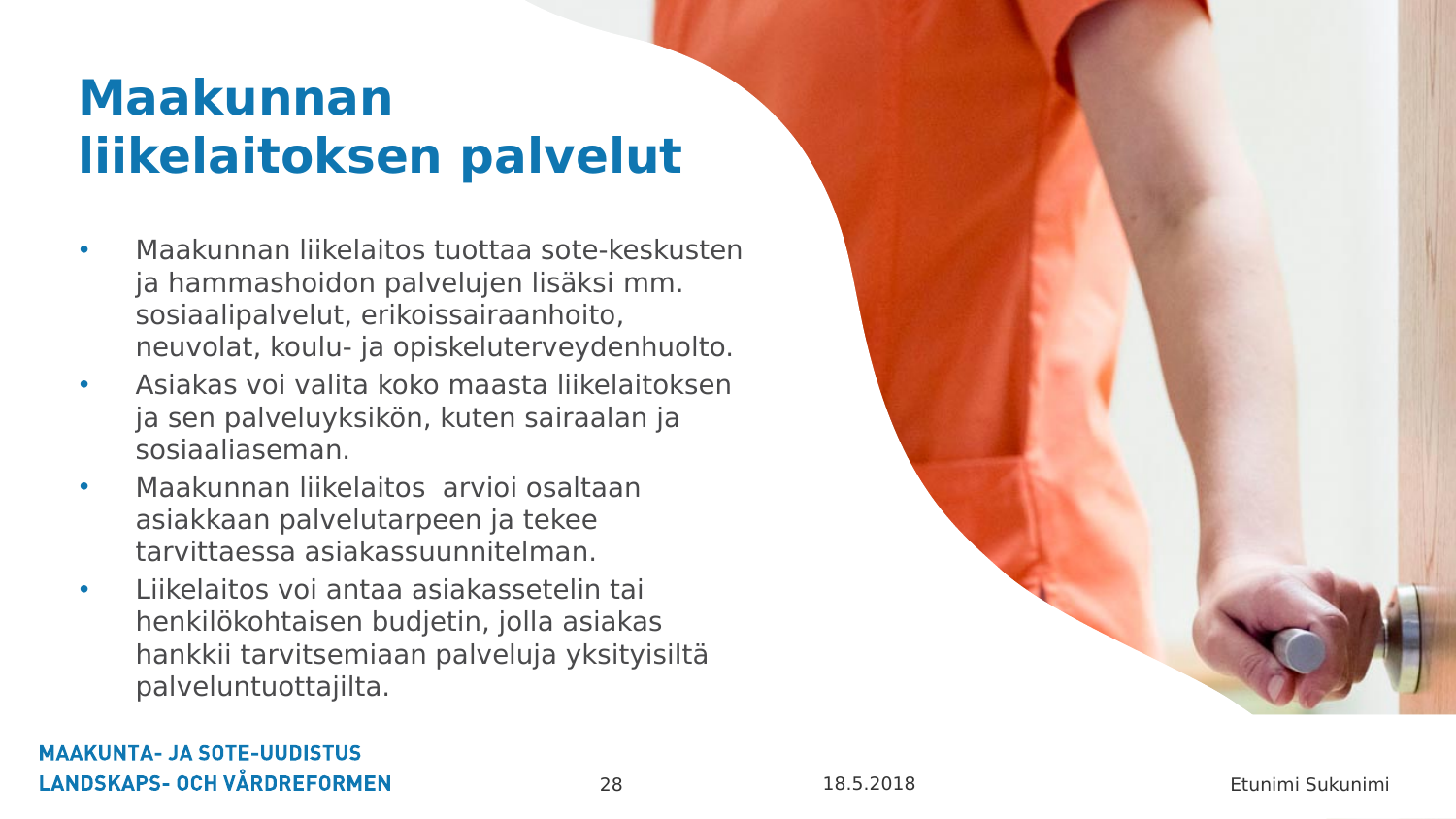

Maakunnan liikelaitoksen palvelut
Maakunnan liikelaitos tuottaa sote-keskusten ja hammashoidon palvelujen lisäksi mm. sosiaalipalvelut, erikoissairaanhoito, neuvolat, koulu- ja opiskeluterveydenhuolto.
Asiakas voi valita koko maasta liikelaitoksen ja sen palveluyksikön, kuten sairaalan ja sosiaaliaseman.
Maakunnan liikelaitos  arvioi osaltaan asiakkaan palvelutarpeen ja tekee tarvittaessa asiakassuunnitelman.
Liikelaitos voi antaa asiakassetelin tai henkilökohtaisen budjetin, jolla asiakas hankkii tarvitsemiaan palveluja yksityisiltä palveluntuottajilta.

18.5.2018
28
Etunimi Sukunimi